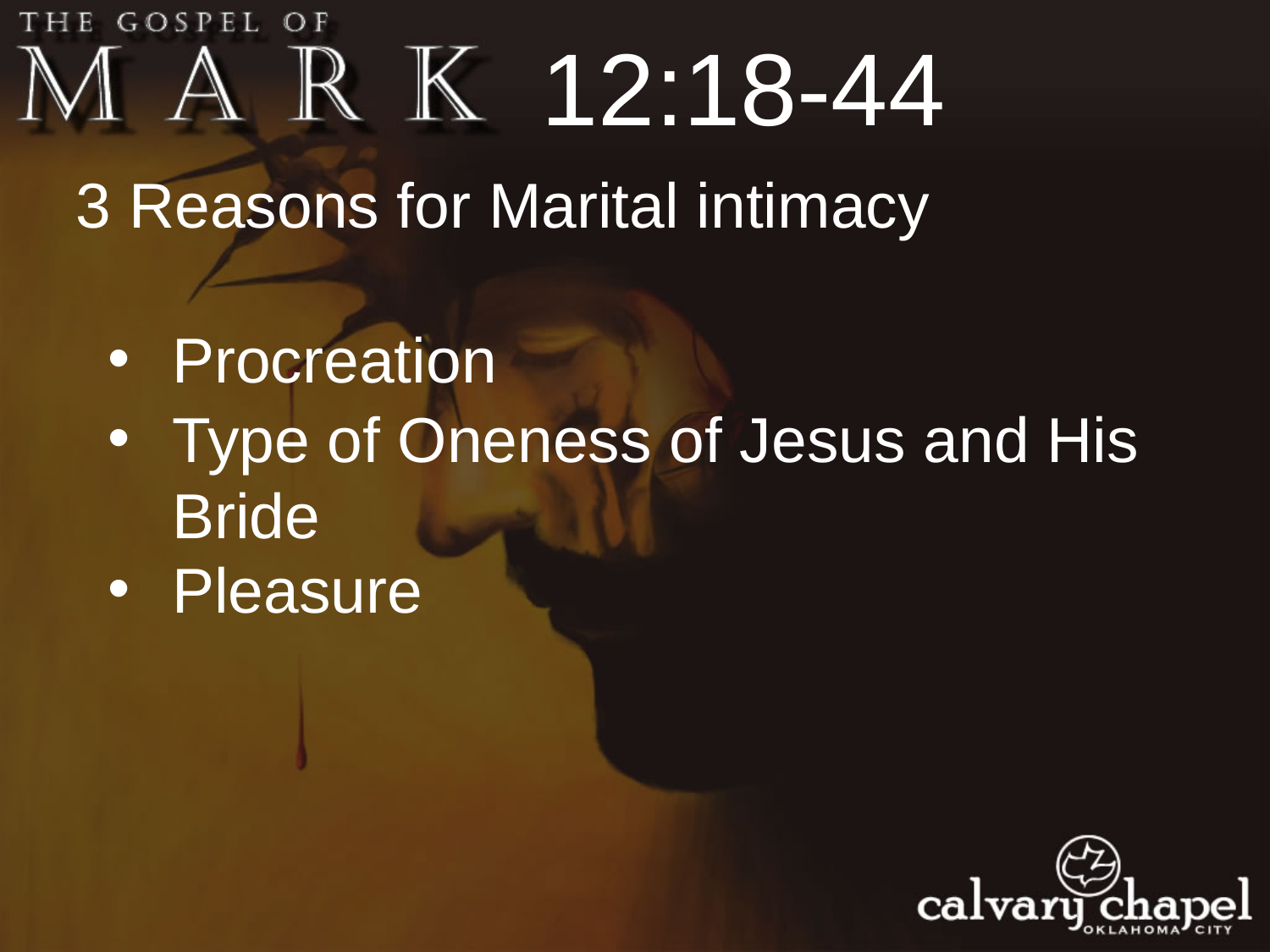

12:18-44
3 Reasons for Marital intimacy
Procreation
Type of Oneness of Jesus and His Bride
Pleasure